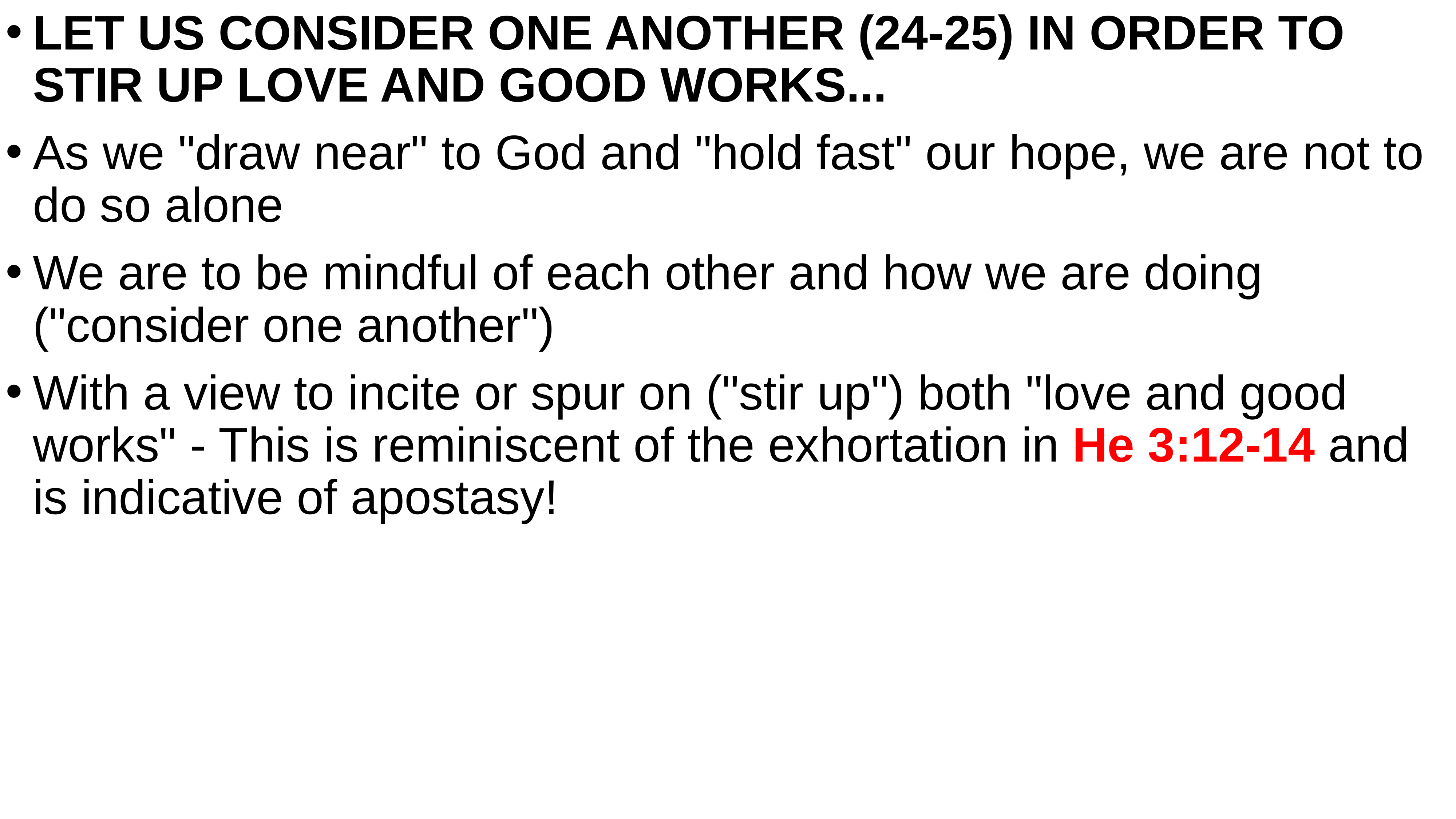

LET US CONSIDER ONE ANOTHER (24-25) IN ORDER TO STIR UP LOVE AND GOOD WORKS...
As we "draw near" to God and "hold fast" our hope, we are not to do so alone
We are to be mindful of each other and how we are doing ("consider one another")
With a view to incite or spur on ("stir up") both "love and good works" - This is reminiscent of the exhortation in He 3:12-14 and is indicative of apostasy!